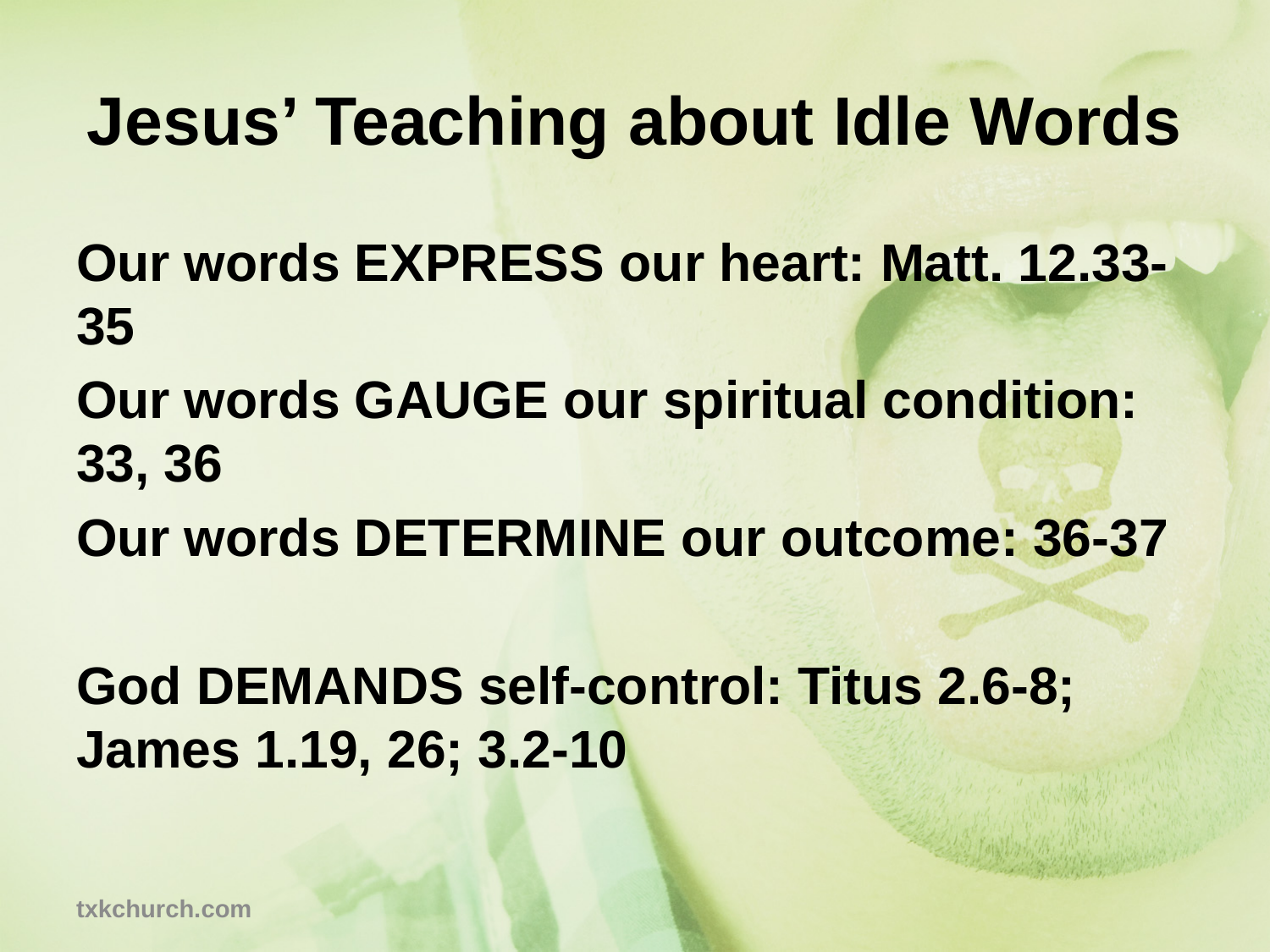

# Jesus’ Teaching about Idle Words
Our words EXPRESS our heart: Matt. 12.33-35
Our words GAUGE our spiritual condition: 33, 36
Our words DETERMINE our outcome: 36-37

God DEMANDS self-control: Titus 2.6-8; James 1.19, 26; 3.2-10
txkchurch.com